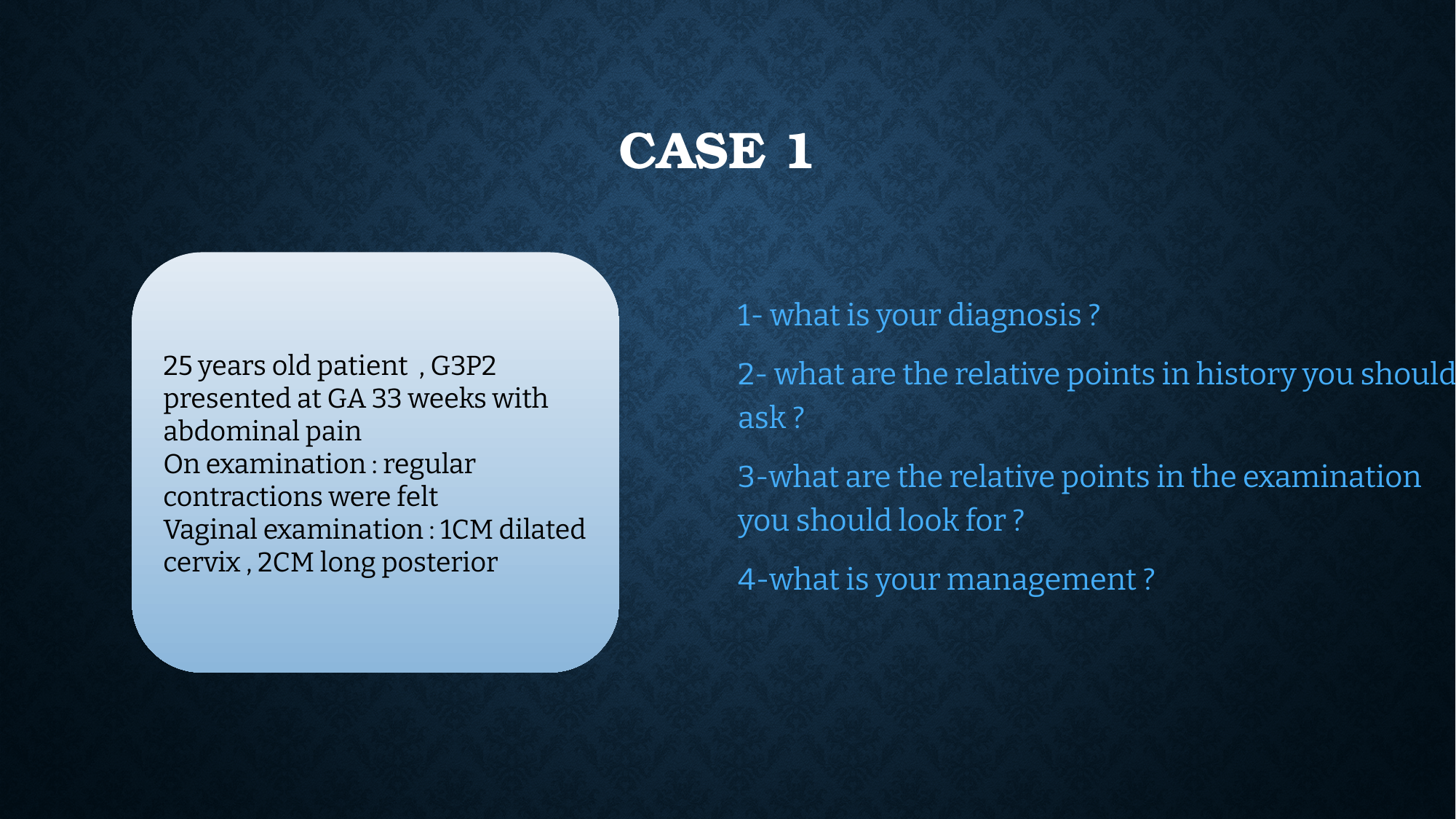

# Case 1

1- what is your diagnosis ?
2- what are the relative points in history you should ask ?
3-what are the relative points in the examination you should look for ?
4-what is your management ?

25 years old patient  , G3P2 presented at GA 33 weeks with abdominal pain
On examination : regular contractions were felt
Vaginal examination : 1CM dilated cervix , 2CM long posterior